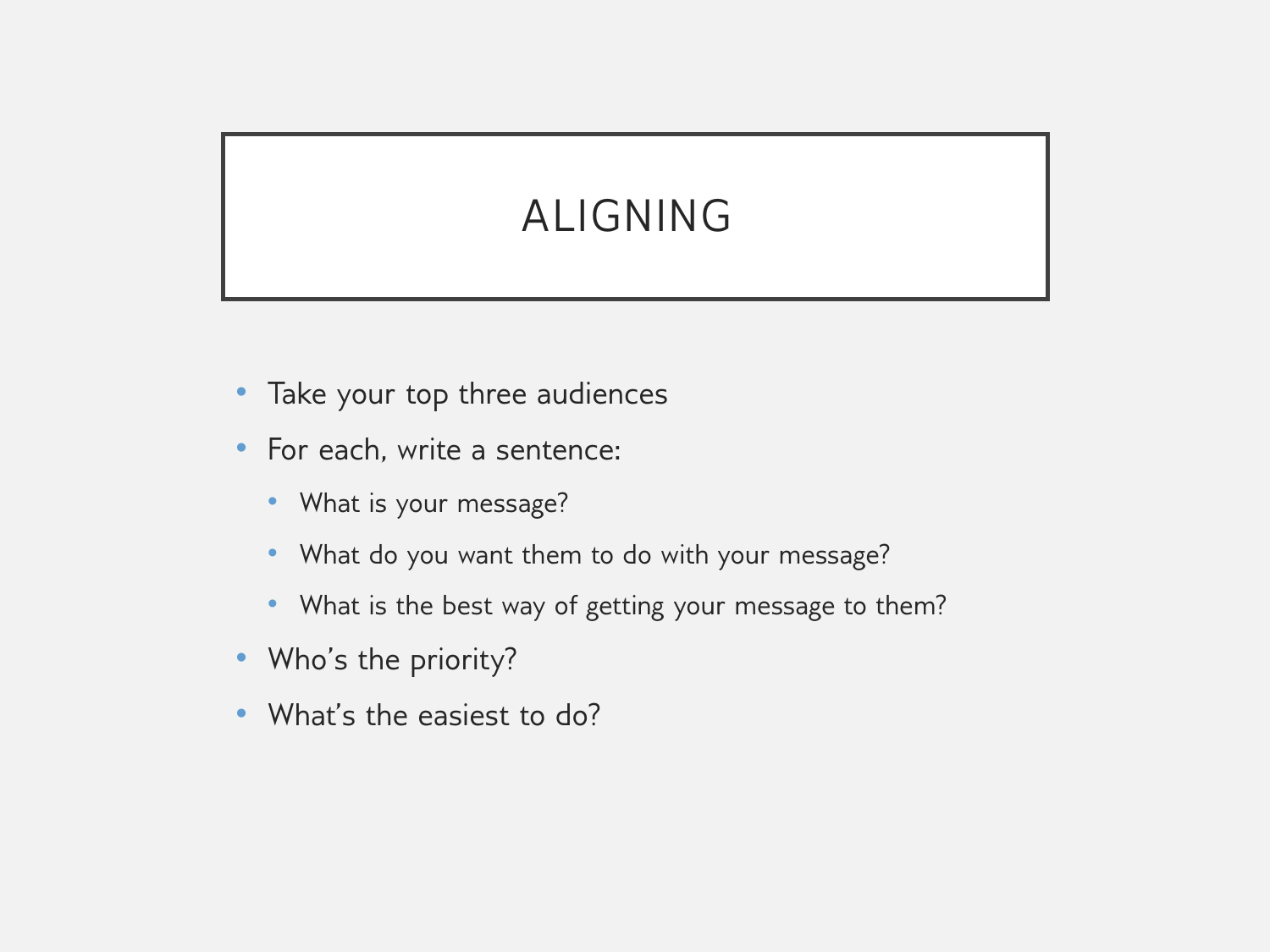

# Aligning
Take your top three audiences
For each, write a sentence:
What is your message?
What do you want them to do with your message?
What is the best way of getting your message to them?
Who’s the priority?
What’s the easiest to do?